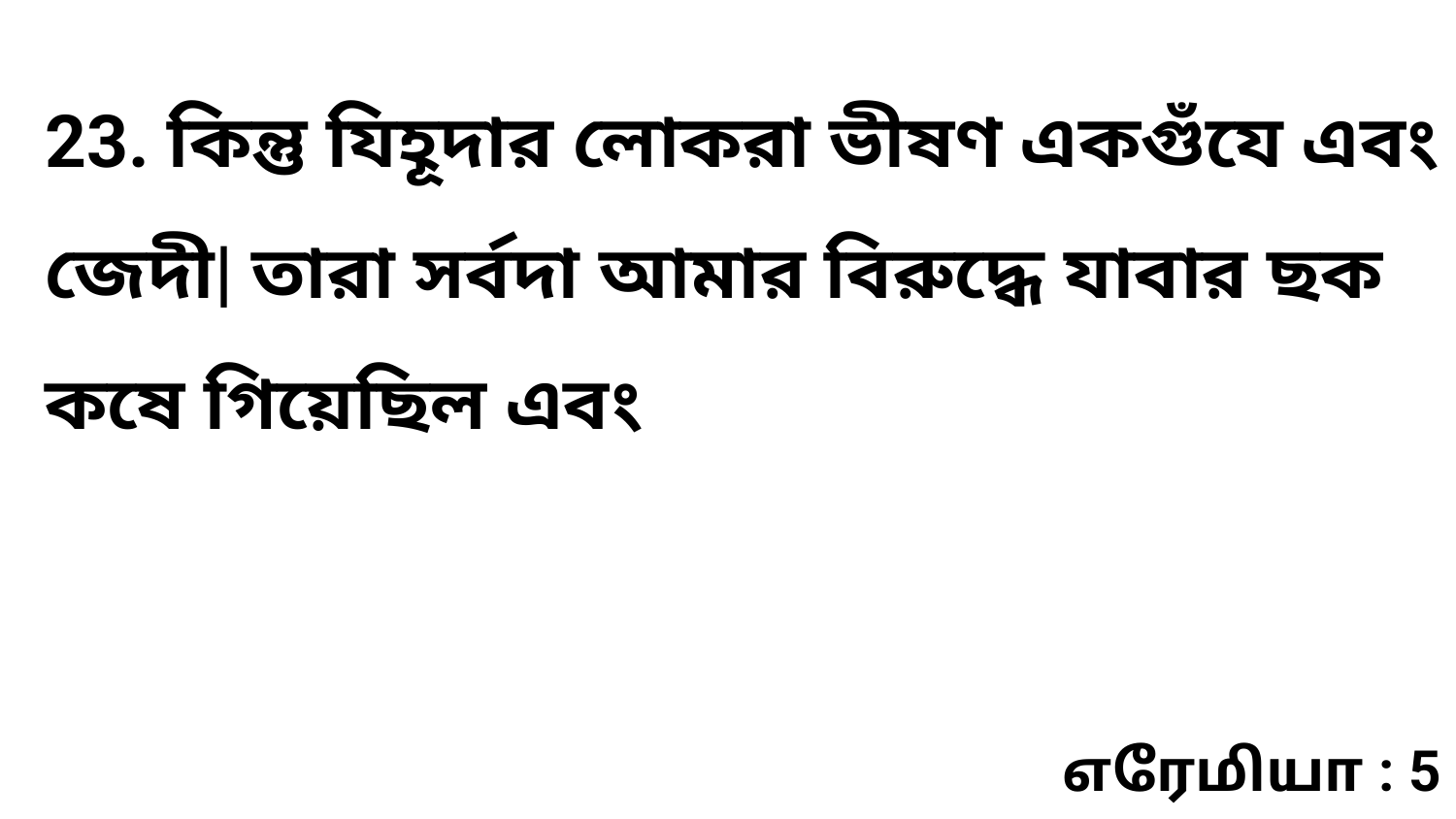

23. কিন্তু যিহূদার লোকরা ভীষণ একগুঁযে এবং জেদী| তারা সর্বদা আমার বিরুদ্ধে যাবার ছক কষে গিয়েছিল এবং
எரேமியா : 5